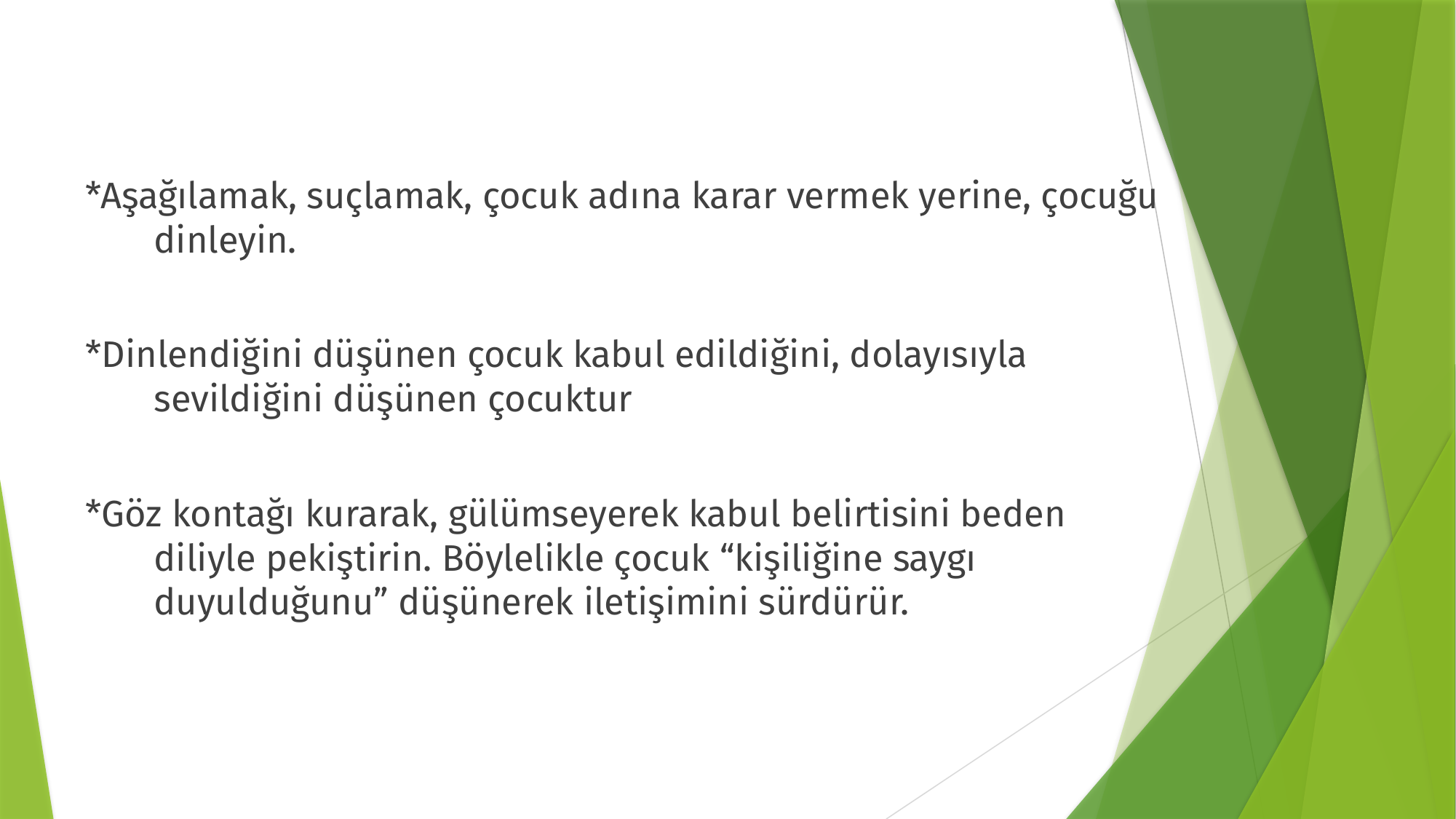

*Aşağılamak, suçlamak, çocuk adına karar vermek yerine, çocuğu dinleyin.

*Dinlendiğini düşünen çocuk kabul edildiğini, dolayısıyla sevildiğini düşünen çocuktur

*Göz kontağı kurarak, gülümseyerek kabul belirtisini beden diliyle pekiştirin. Böylelikle çocuk “kişiliğine saygı duyulduğunu” düşünerek iletişimini sürdürür.